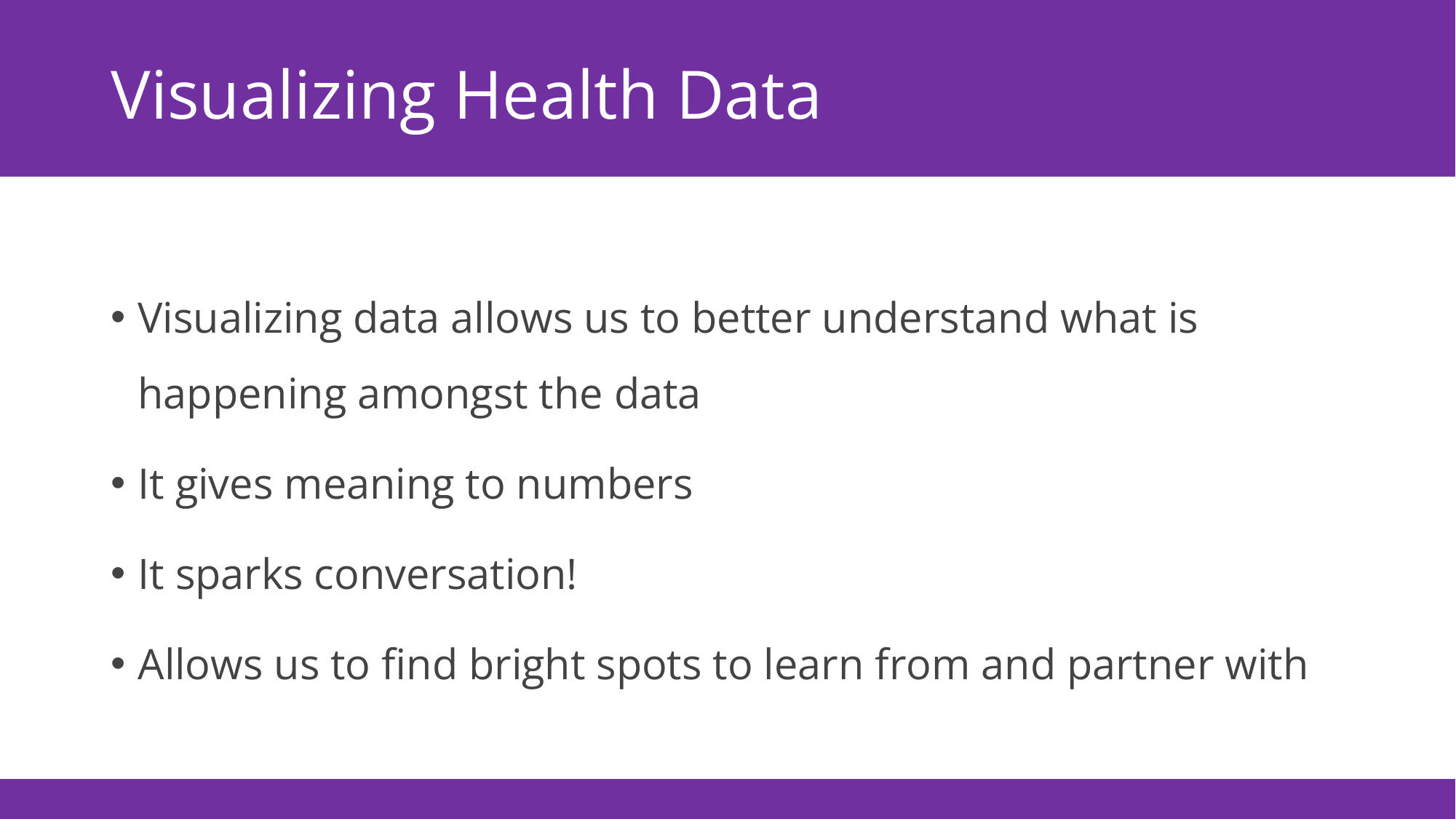

# Visualizing Health Data
Visualizing data allows us to better understand what is happening amongst the data
It gives meaning to numbers
It sparks conversation!
Allows us to find bright spots to learn from and partner with